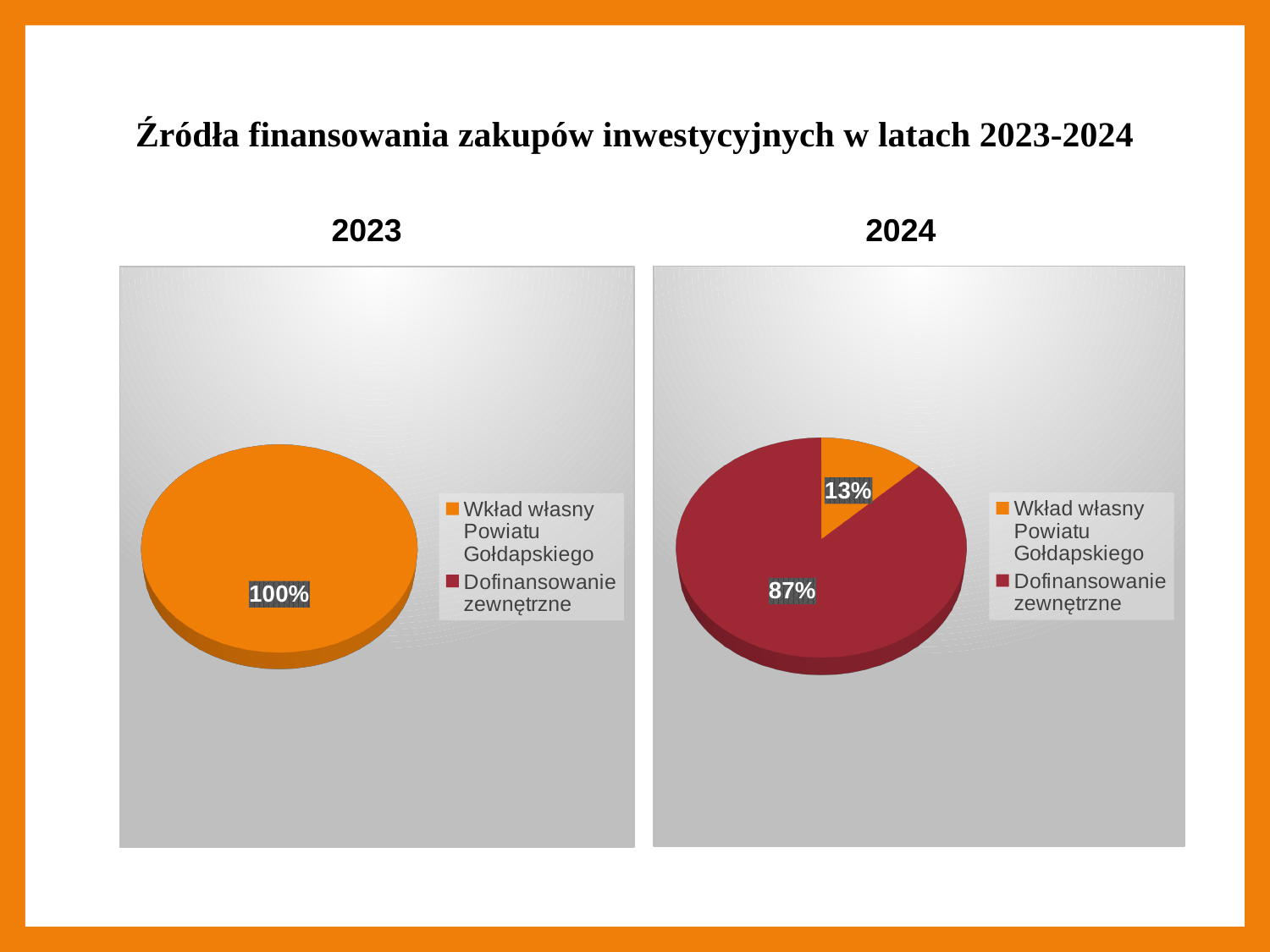

# Źródła finansowania zakupów inwestycyjnych w latach 2023-2024
2023
2024

[unsupported chart]

[unsupported chart]